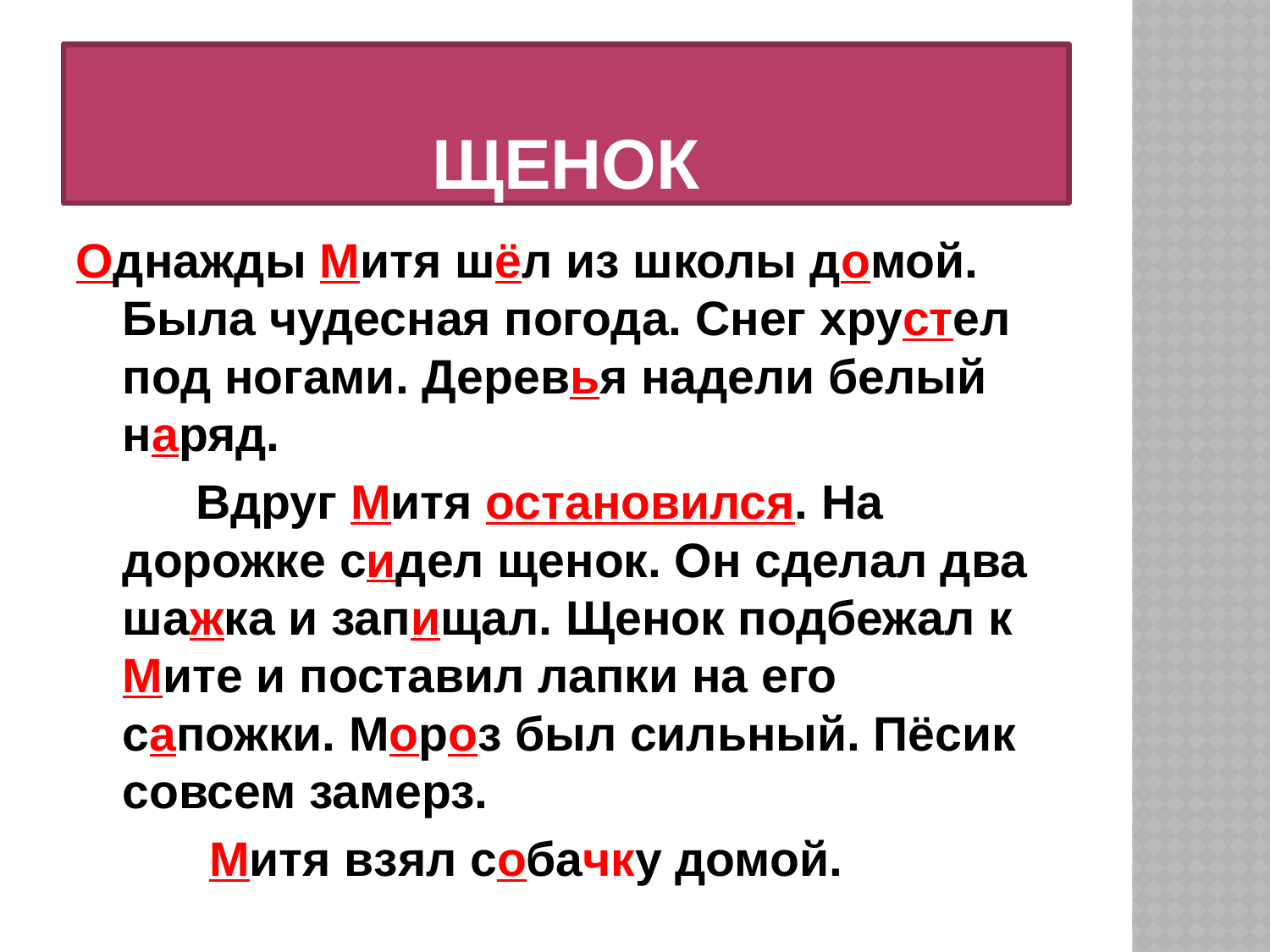

# ЩЕНОК
Однажды Митя шёл из школы домой. Была чудесная погода. Снег хрустел под ногами. Деревья надели белый наряд.
         Вдруг Митя остановился. На дорожке сидел щенок. Он сделал два шажка и запищал. Щенок подбежал к Мите и поставил лапки на его сапожки. Мороз был сильный. Пёсик совсем замерз.
          Митя взял собачку домой.